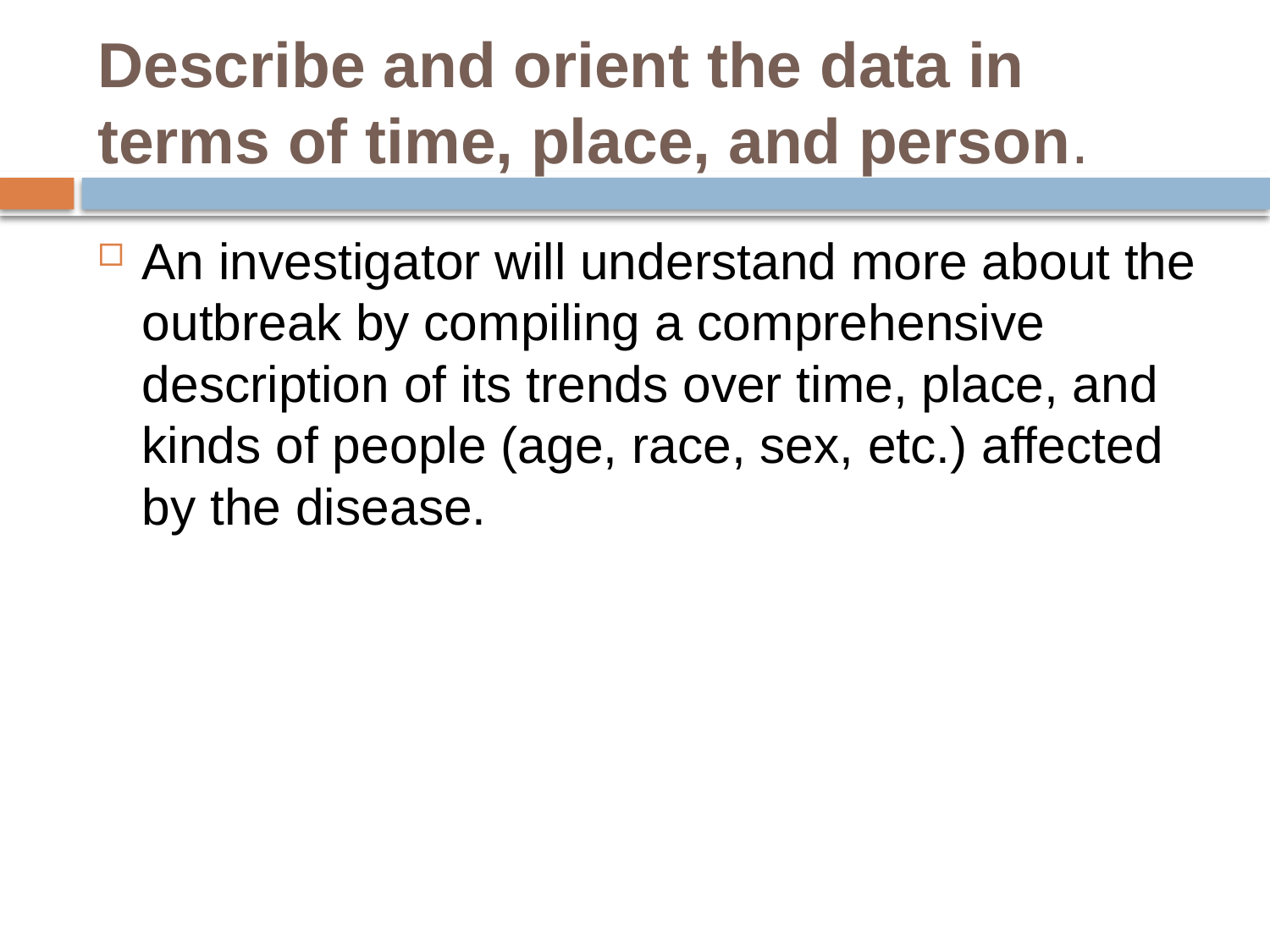

# Describe and orient the data in terms of time, place, and person.
An investigator will understand more about the outbreak by compiling a comprehensive description of its trends over time, place, and kinds of people (age, race, sex, etc.) affected by the disease.